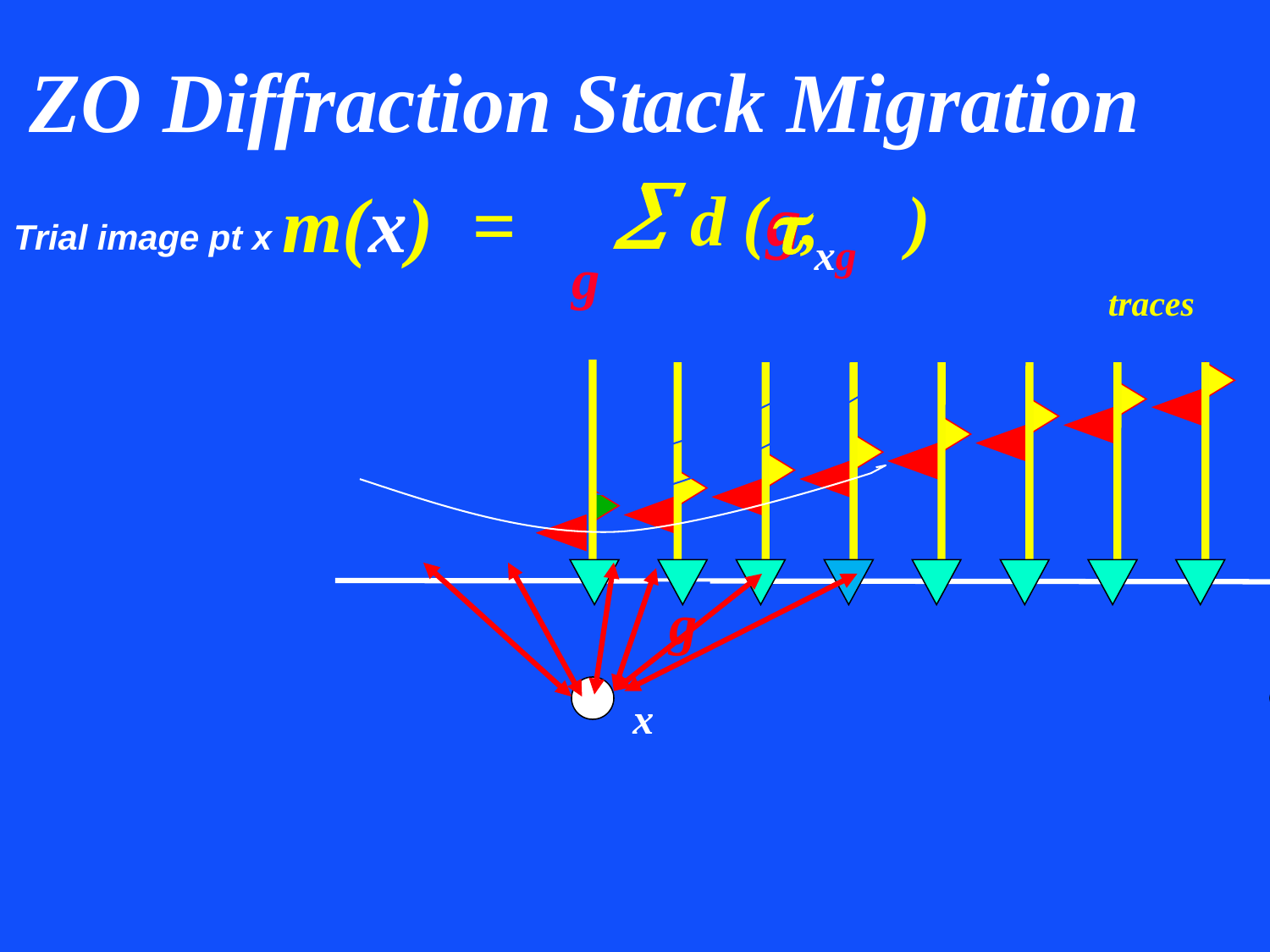

ZO Diffraction Stack Migration

∑
m(x)  =
d (g,     )
τ
xg
 g

Trial image pt x

traces

x

g